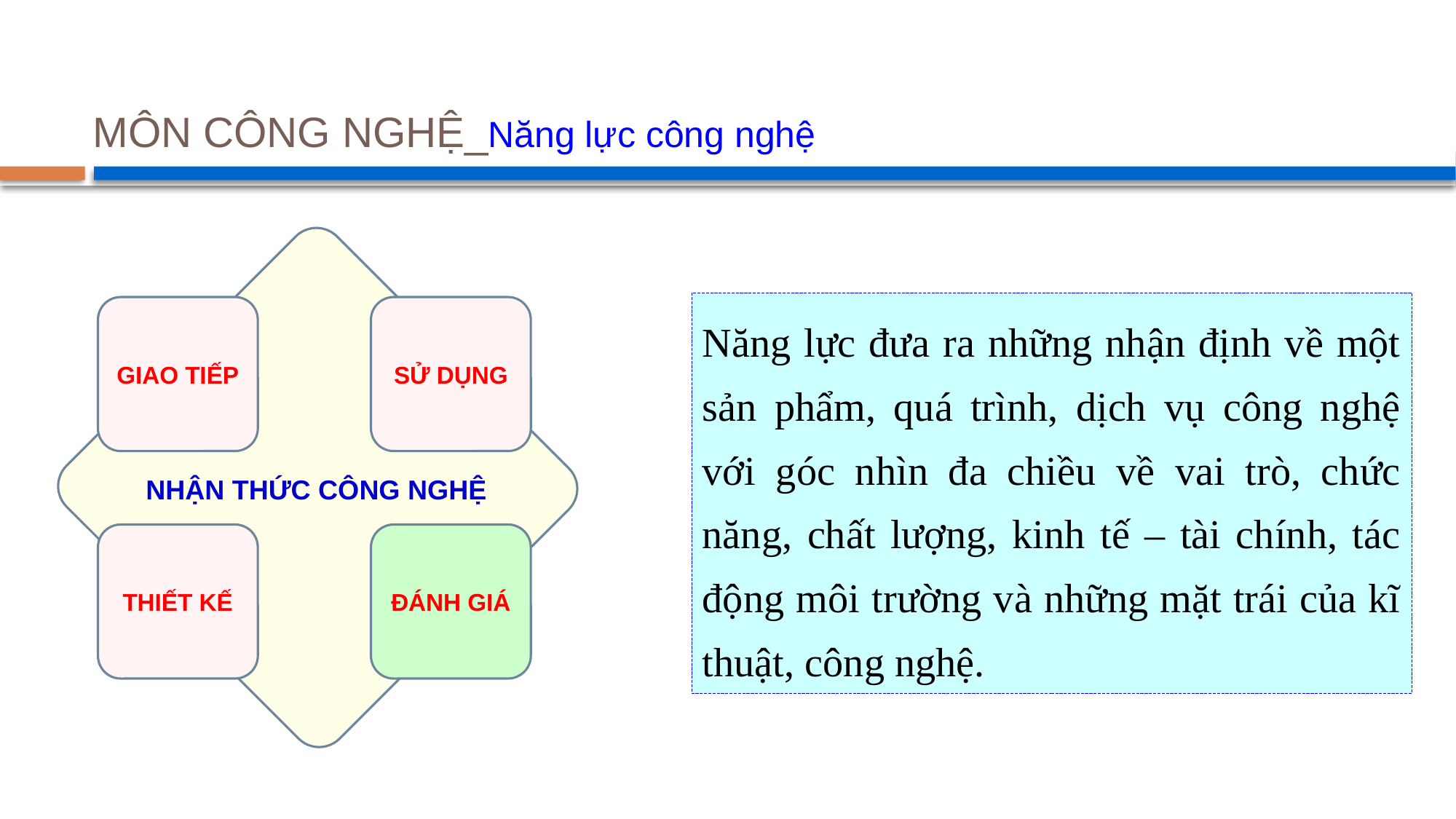

# MÔN CÔNG NGHỆ_Năng lực công nghệ
Năng lực đưa ra những nhận định về một sản phẩm, quá trình, dịch vụ công nghệ với góc nhìn đa chiều về vai trò, chức năng, chất lượng, kinh tế – tài chính, tác động môi trường và những mặt trái của kĩ thuật, công nghệ.

GIAO TIẾP
SỬ DỤNG
NHẬN THỨC CÔNG NGHỆ
THIẾT KẾ
ĐÁNH GIÁ